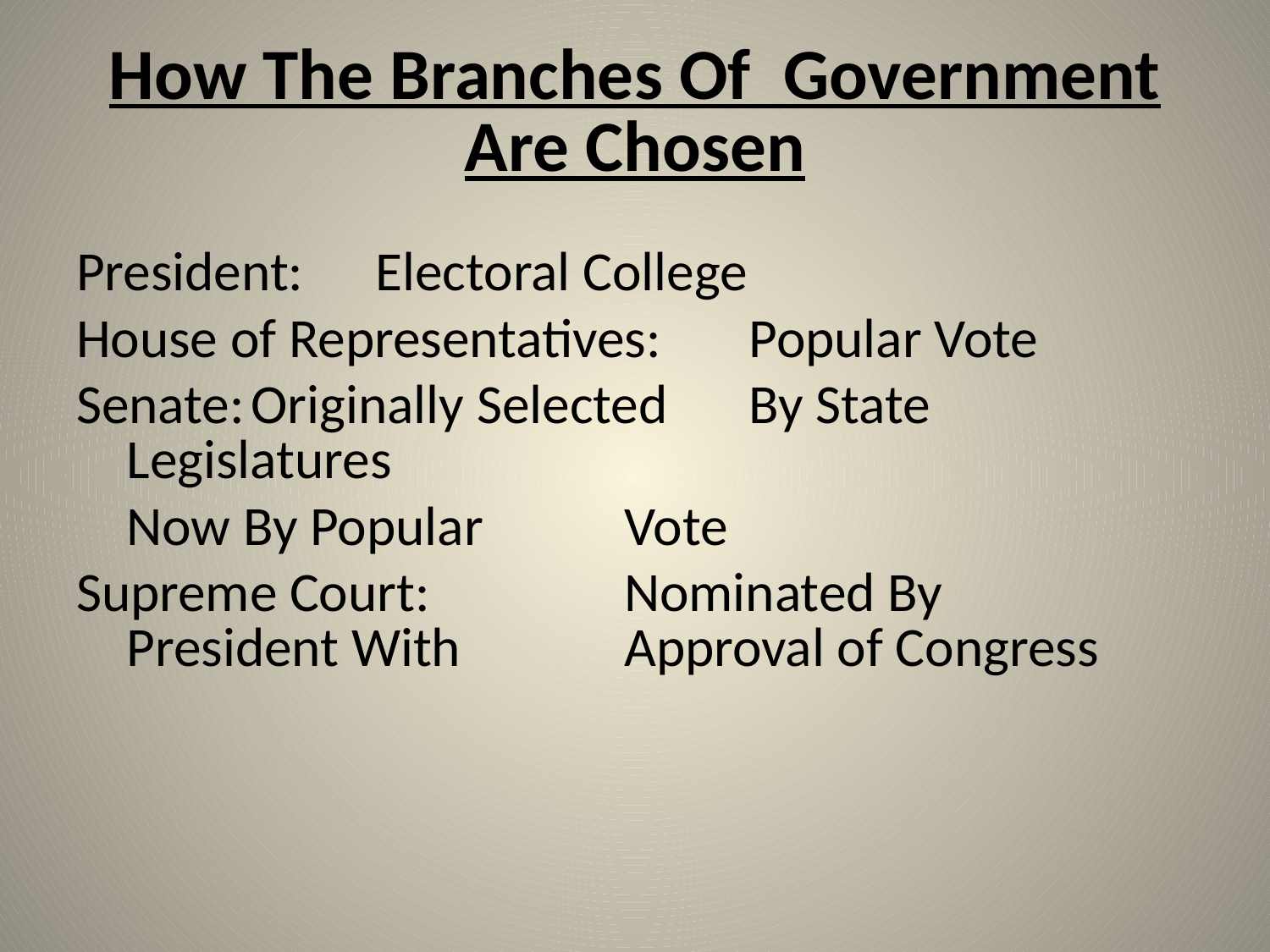

# How The Branches Of  Government Are Chosen
President: 				Electoral College
House of Representatives:	Popular Vote
Senate:				Originally Selected 					By State Legislatures
						Now By Popular 						Vote
Supreme Court:			Nominated By 						President With 						Approval of Congress